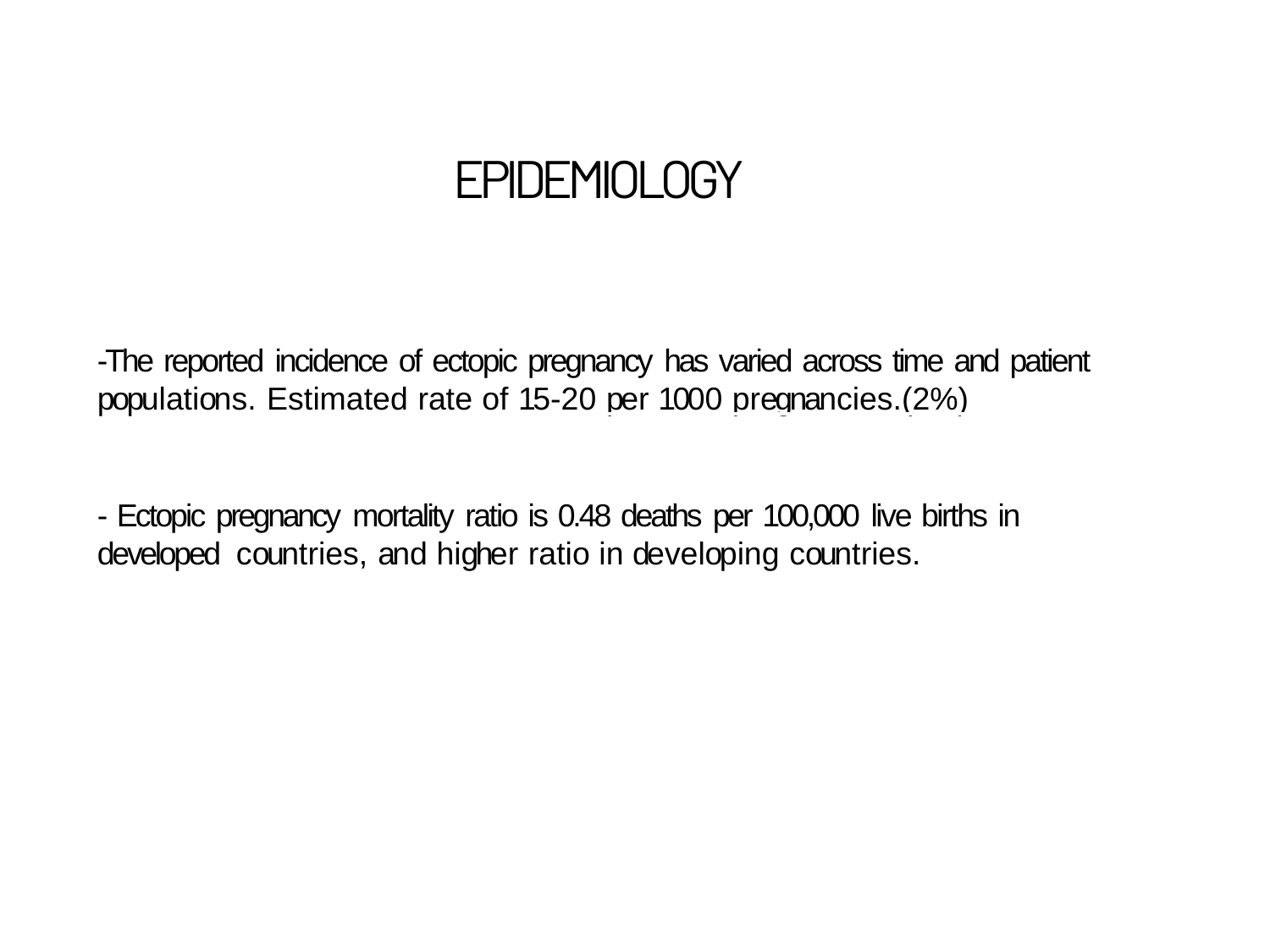

# EPIDEMIOLOGY
-The reported incidence of ectopic pregnancy has varied across time and patient
populations. Estimated rate of 15-20 per 1000 pregnancies.(2%)

- Ectopic pregnancy mortality ratio is 0.48 deaths per 100,000 live births in developed  countries, and higher ratio in developing countries.